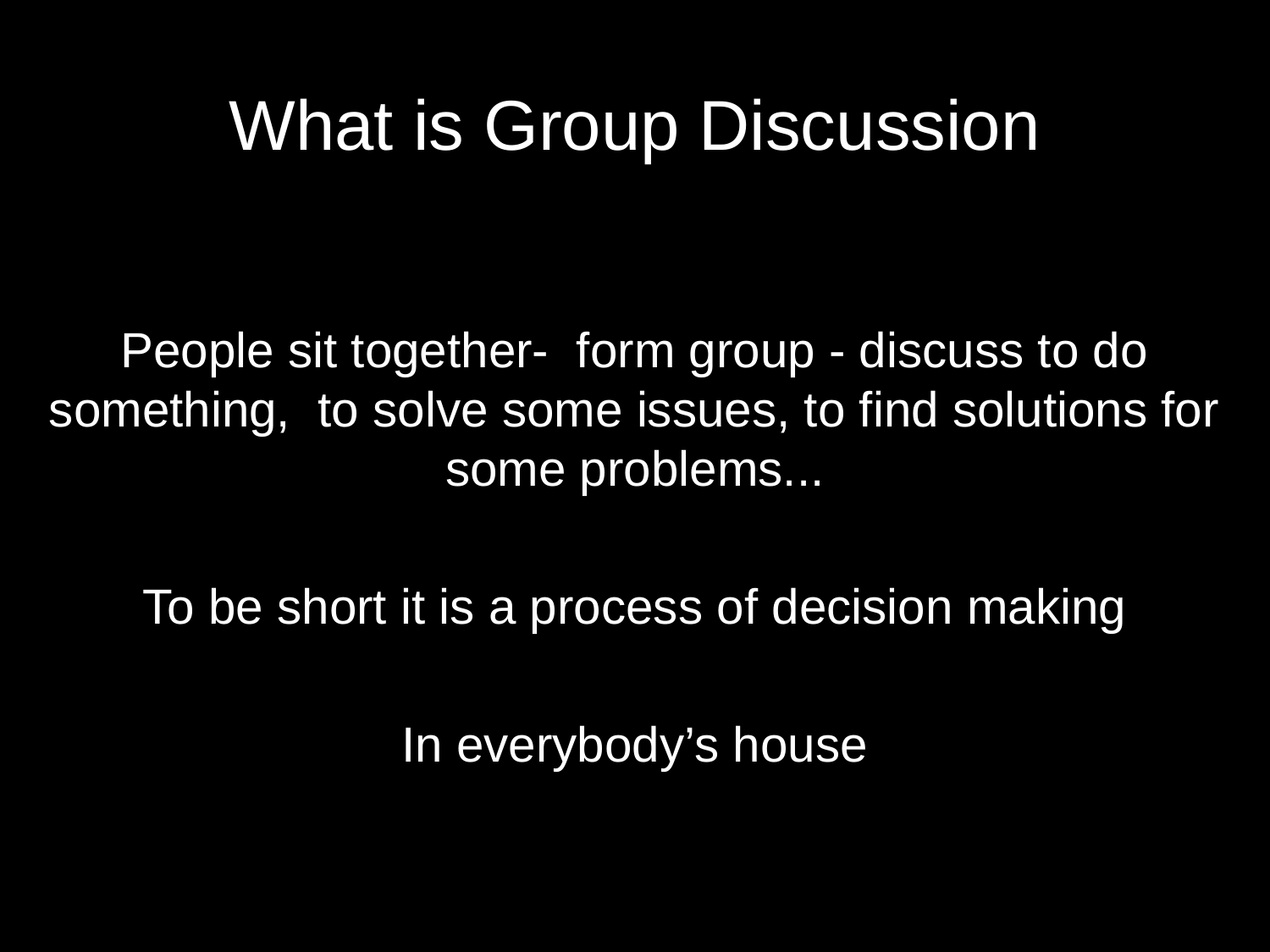

# What is Group Discussion

People sit together-  form group - discuss to do something,  to solve some issues, to find solutions for some problems...

To be short it is a process of decision making

In everybody’s house